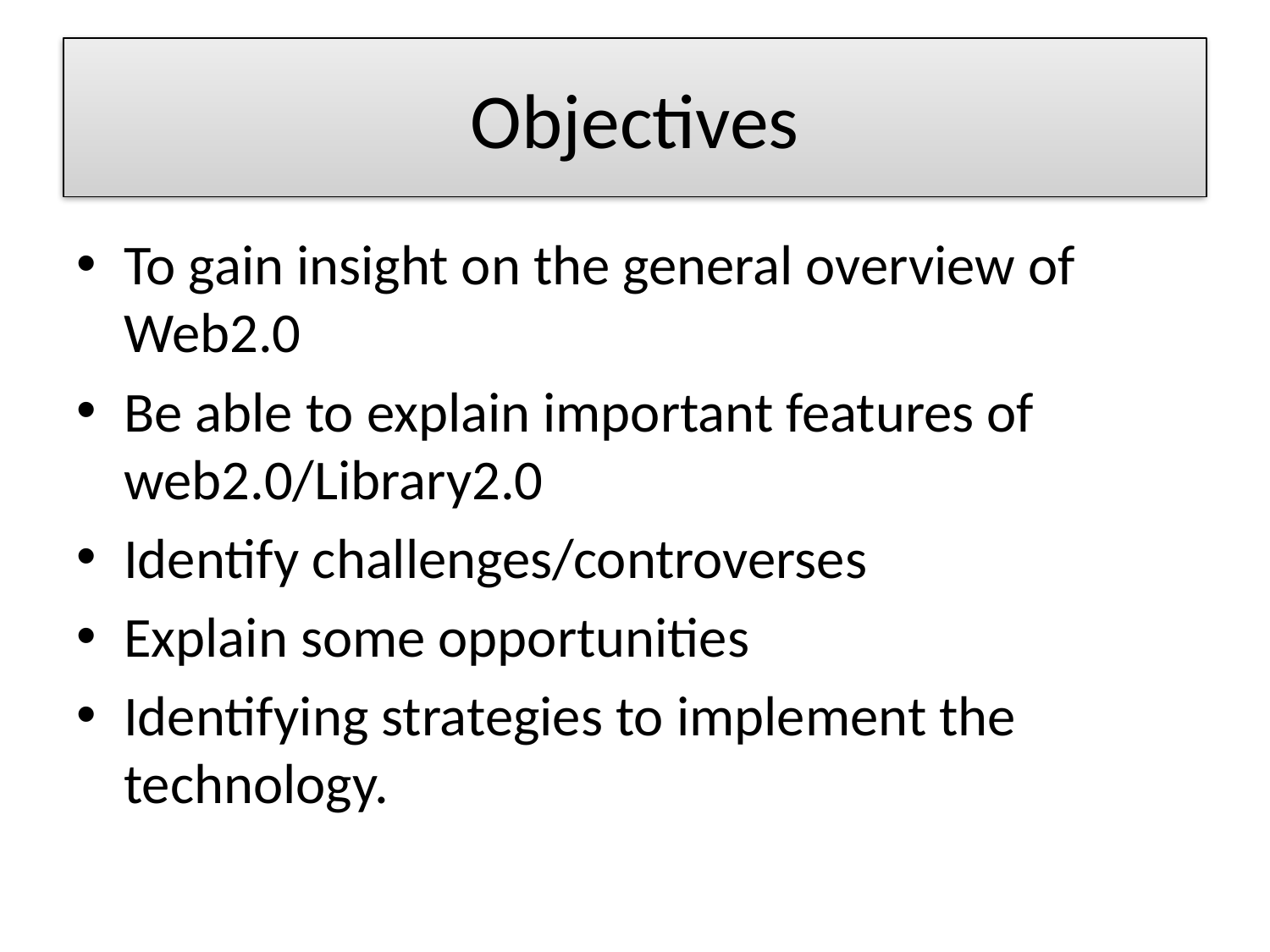

# Objectives
To gain insight on the general overview of Web2.0
Be able to explain important features of web2.0/Library2.0
Identify challenges/controverses
Explain some opportunities
Identifying strategies to implement the technology.